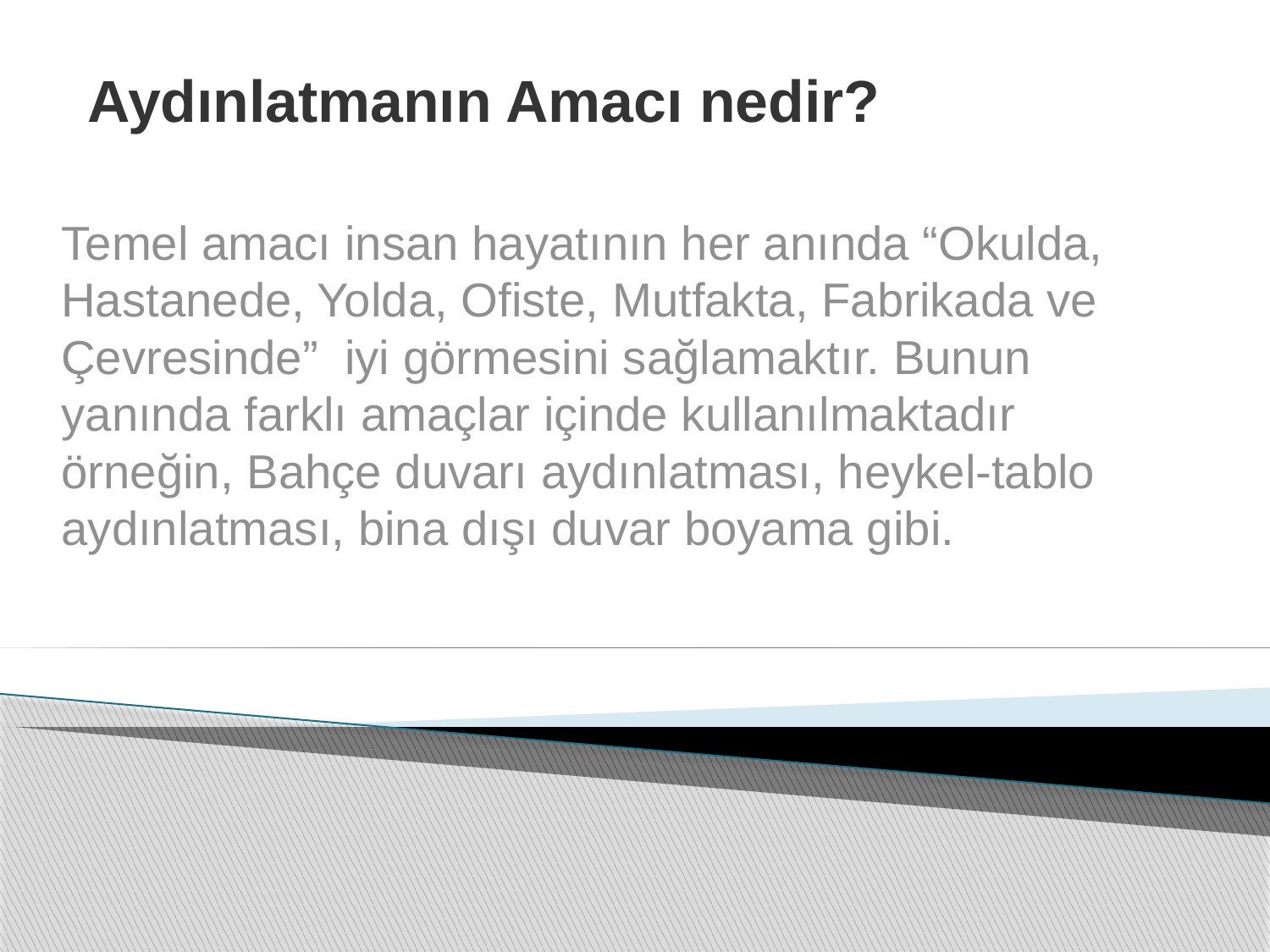

# Aydınlatmanın Amacı nedir?
Temel amacı insan hayatının her anında “Okulda, Hastanede, Yolda, Ofiste, Mutfakta, Fabrikada ve Çevresinde”  iyi görmesini sağlamaktır. Bunun yanında farklı amaçlar içinde kullanılmaktadır örneğin, Bahçe duvarı aydınlatması, heykel-tablo aydınlatması, bina dışı duvar boyama gibi.